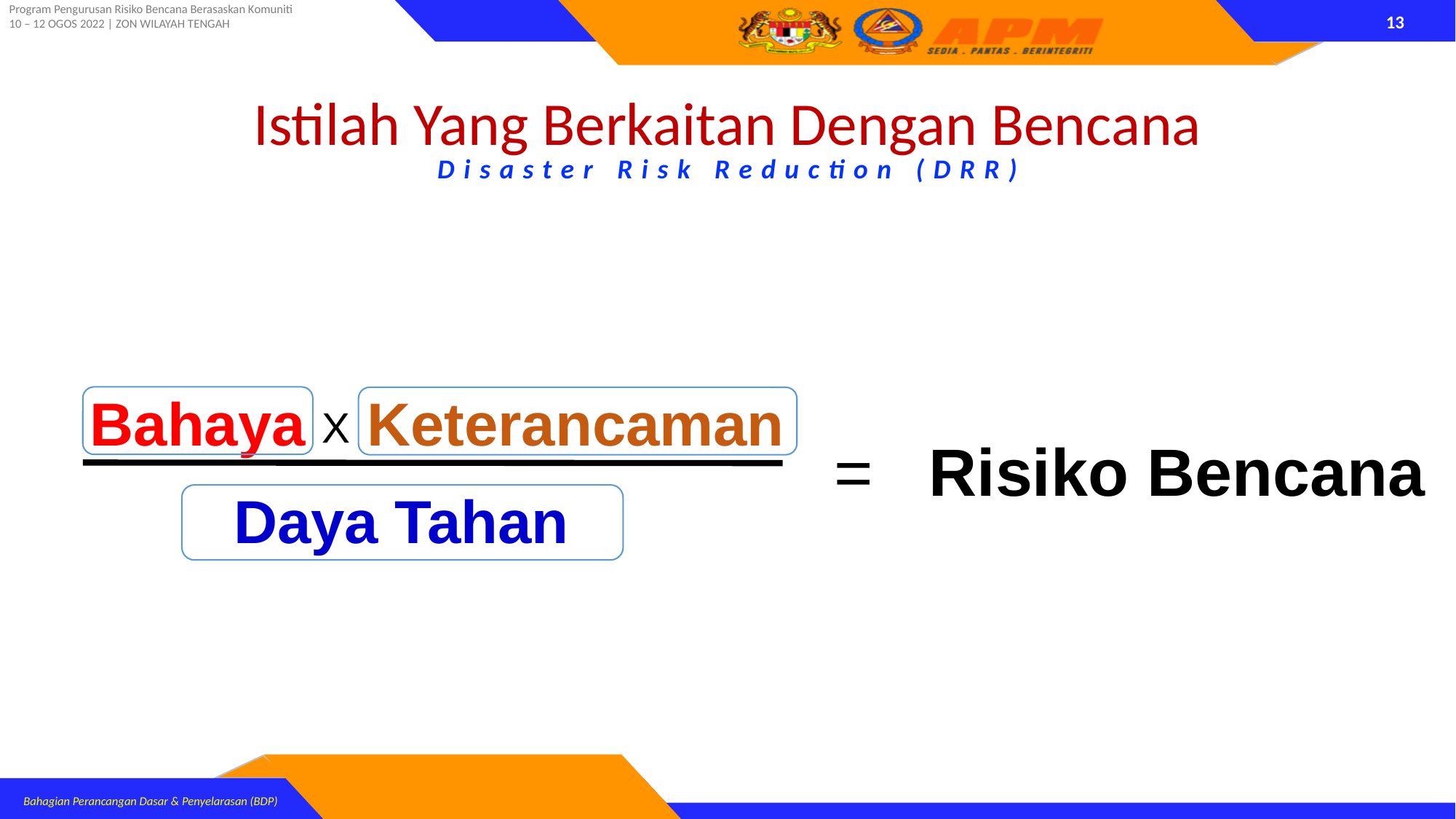

Istilah Yang Berkaitan Dengan Bencana
Disaster Risk Reduction (DRR)

Bahaya
Keterancaman
X
=   Risiko Bencana

Daya Tahan